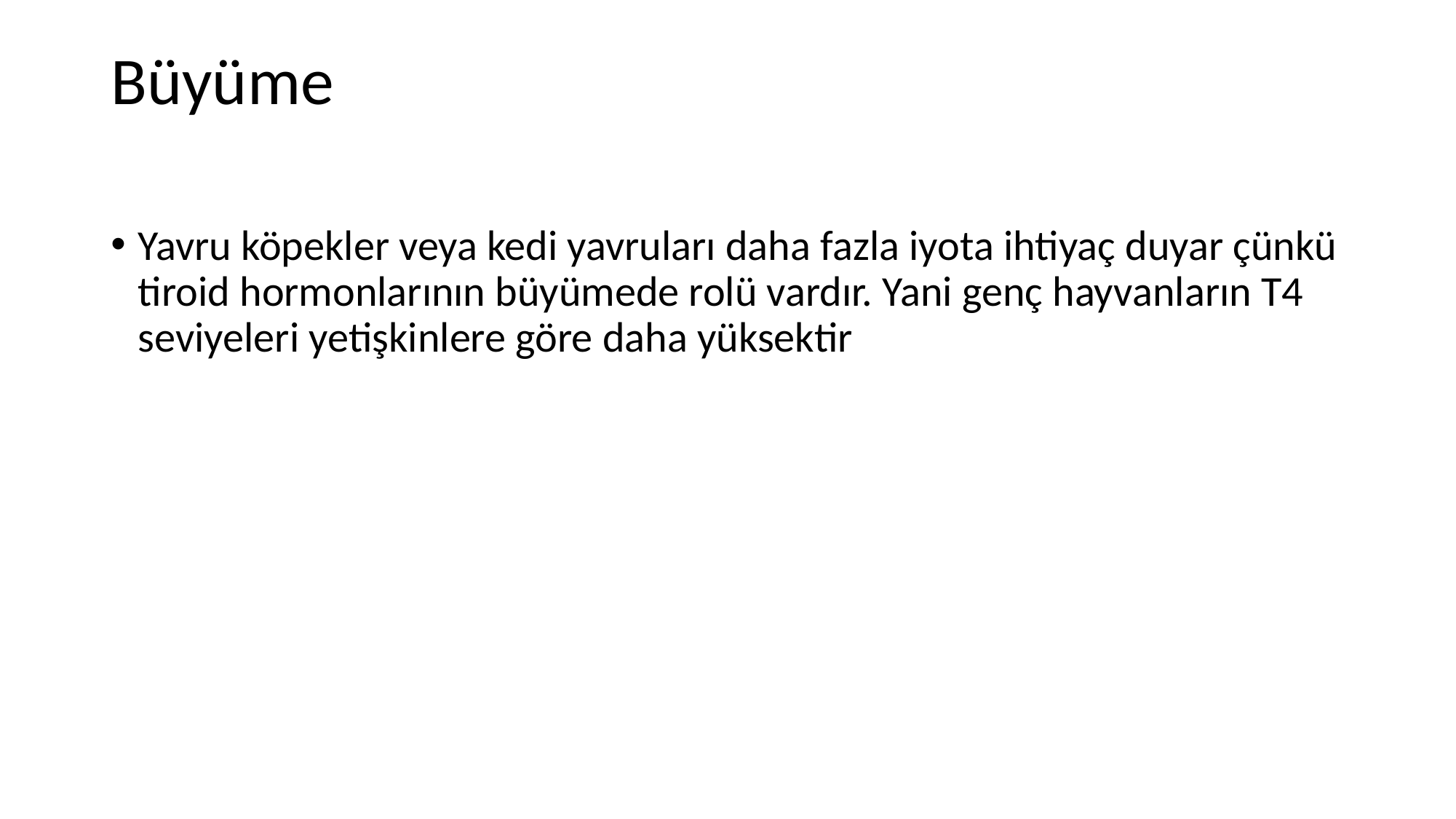

# Büyüme
Yavru köpekler veya kedi yavruları daha fazla iyota ihtiyaç duyar çünkü tiroid hormonlarının büyümede rolü vardır. Yani genç hayvanların T4 seviyeleri yetişkinlere göre daha yüksektir